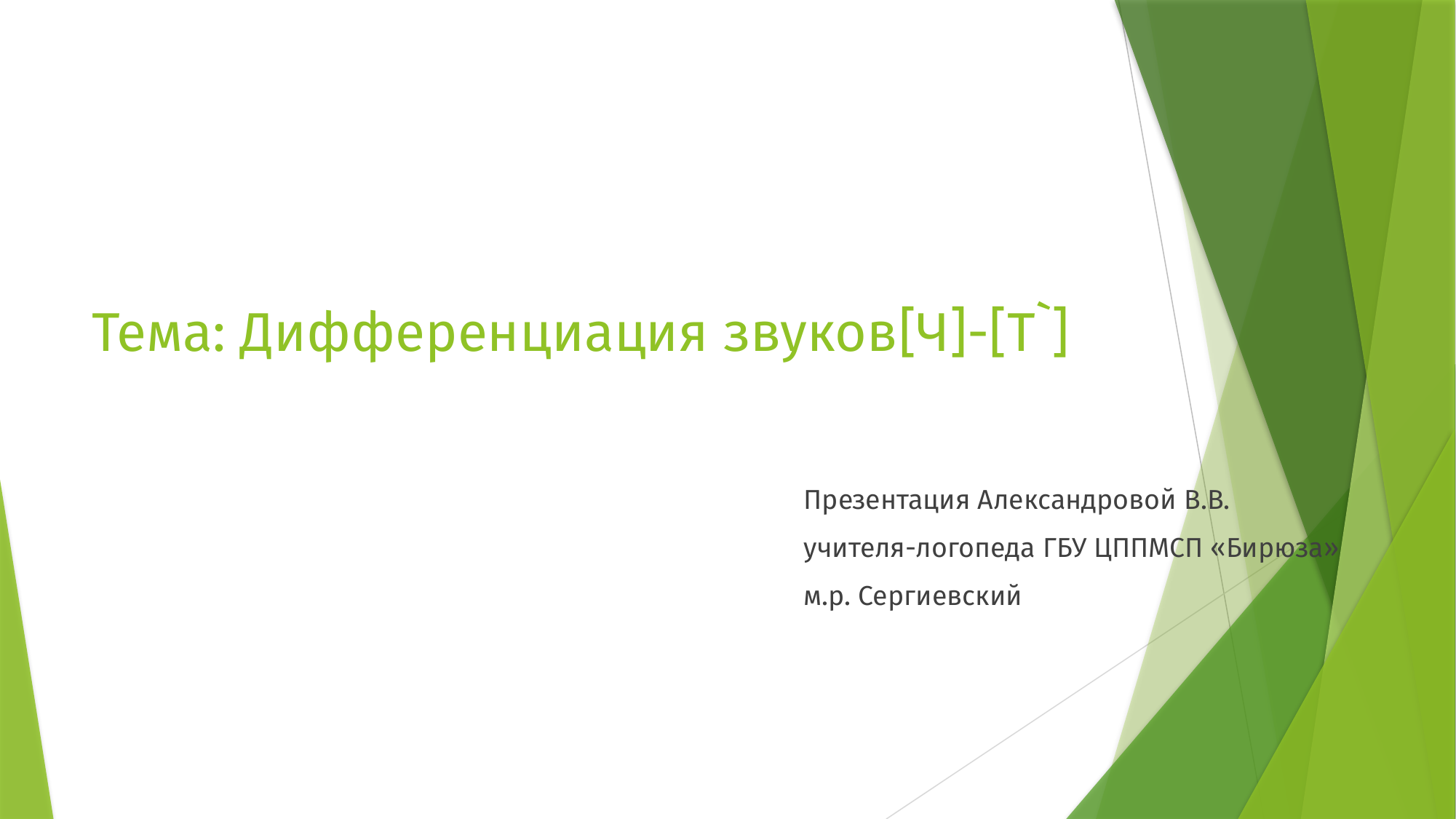

# Тема: Дифференциация звуков[Ч]-[Т`]
Презентация Александровой В.В.
учителя-логопеда ГБУ ЦППМСП «Бирюза»
м.р. Сергиевский